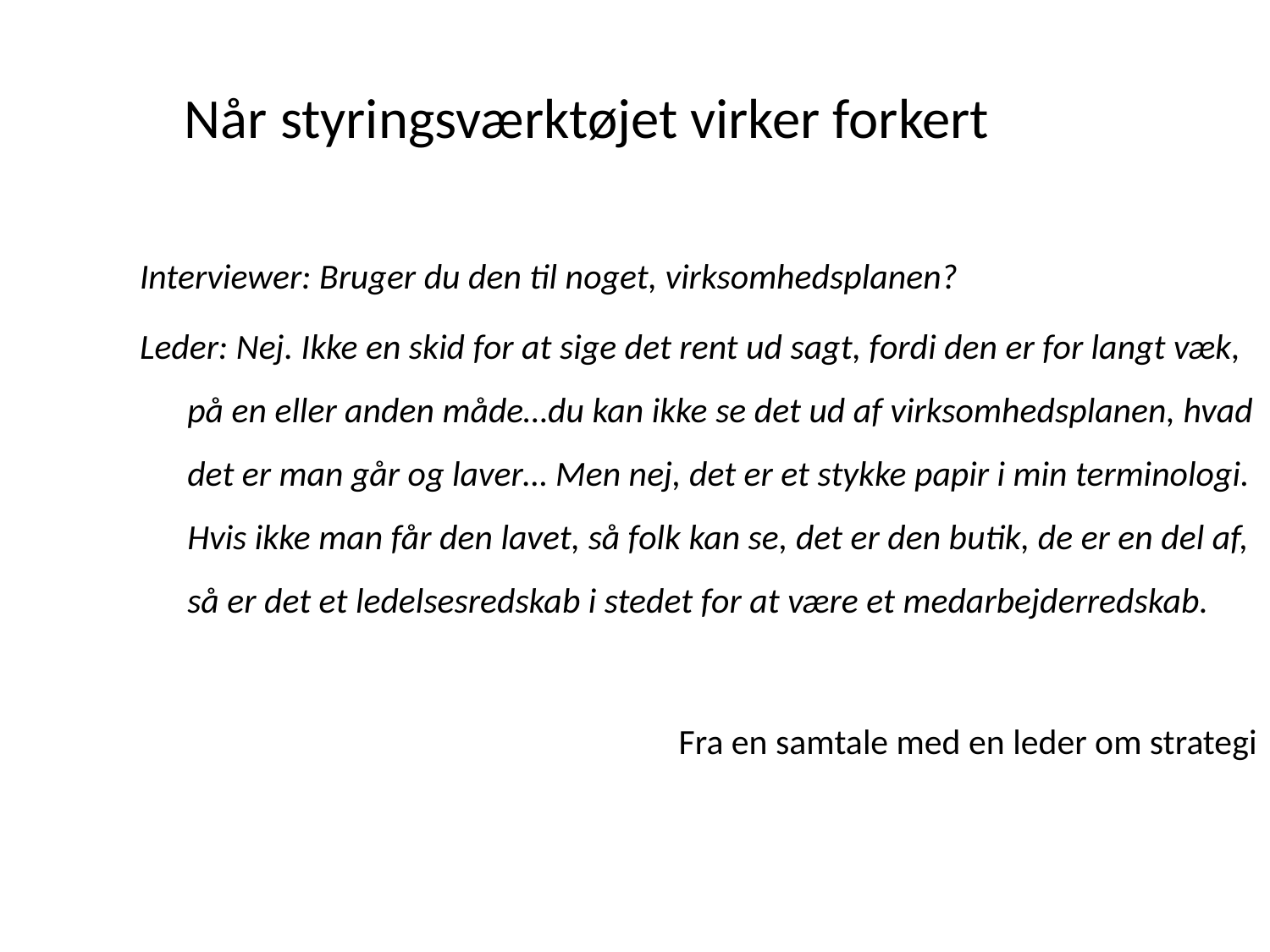

# Når styringsværktøjet virker forkert
Interviewer: Bruger du den til noget, virksomhedsplanen?
Leder: Nej. Ikke en skid for at sige det rent ud sagt, fordi den er for langt væk, på en eller anden måde…du kan ikke se det ud af virksomhedsplanen, hvad det er man går og laver… Men nej, det er et stykke papir i min terminologi. Hvis ikke man får den lavet, så folk kan se, det er den butik, de er en del af, så er det et ledelsesredskab i stedet for at være et medarbejderredskab.

Fra en samtale med en leder om strategi